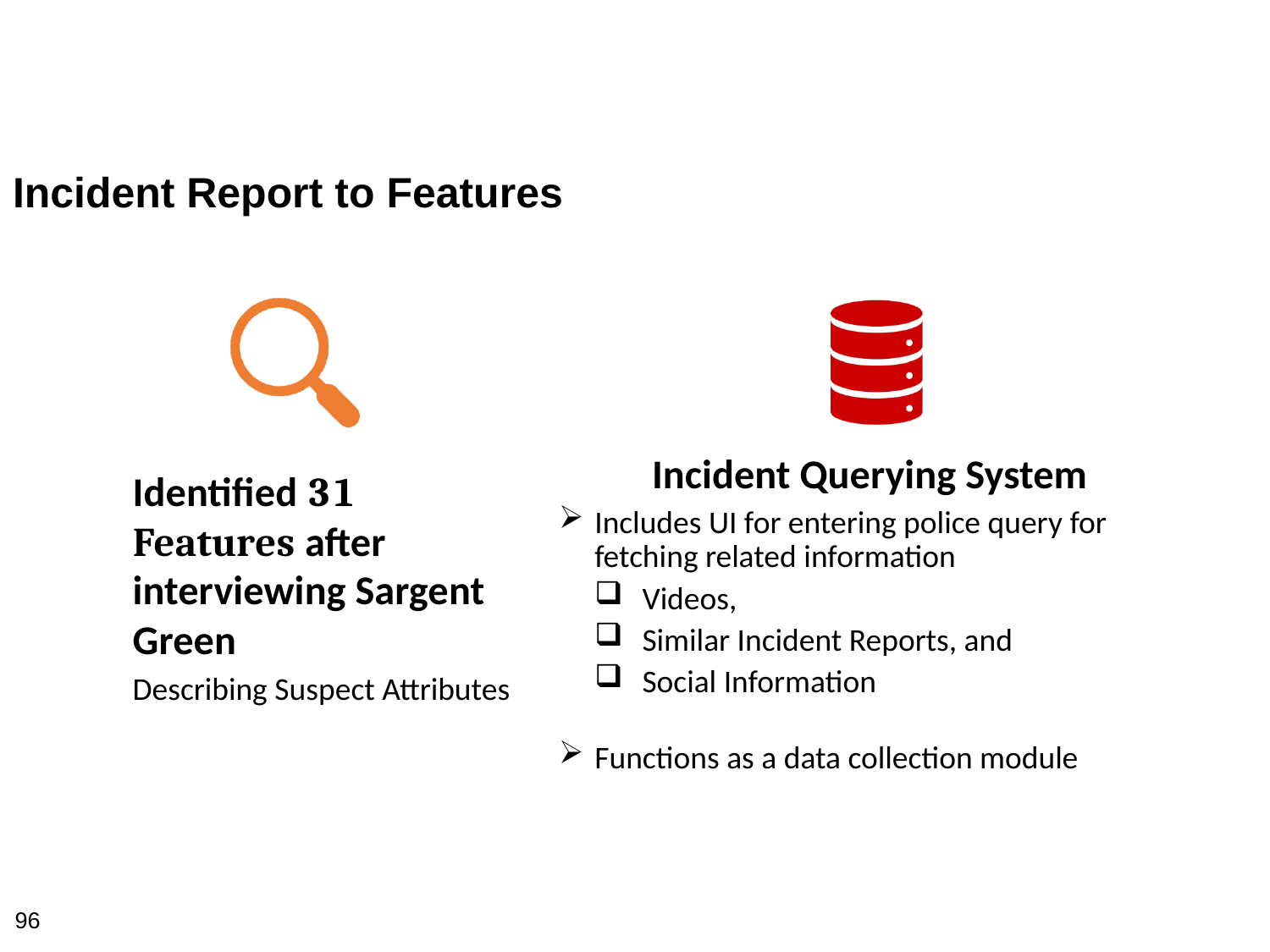

Incident Report to Features

Incident Querying System

Identified 31 Features after interviewing Sargent Green

Includes UI for entering police query for fetching related information
Videos,
Similar Incident Reports, and
Social Information
Functions as a data collection module

Describing Suspect Attributes
96